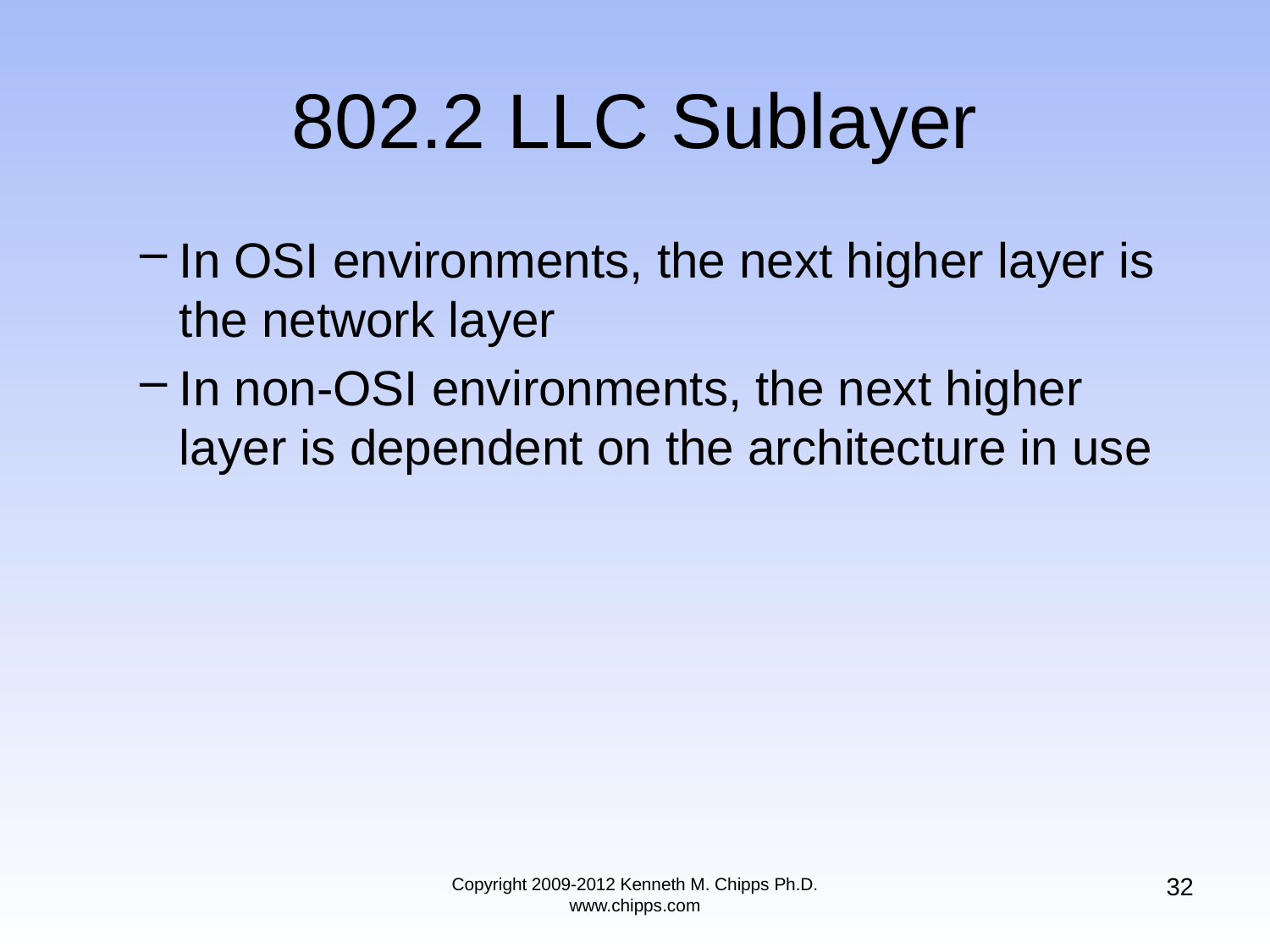

# 802.2 LLC Sublayer
In OSI environments, the next higher layer is the network layer
In non-OSI environments, the next higher layer is dependent on the architecture in use
32
Copyright 2009-2012 Kenneth M. Chipps Ph.D. www.chipps.com